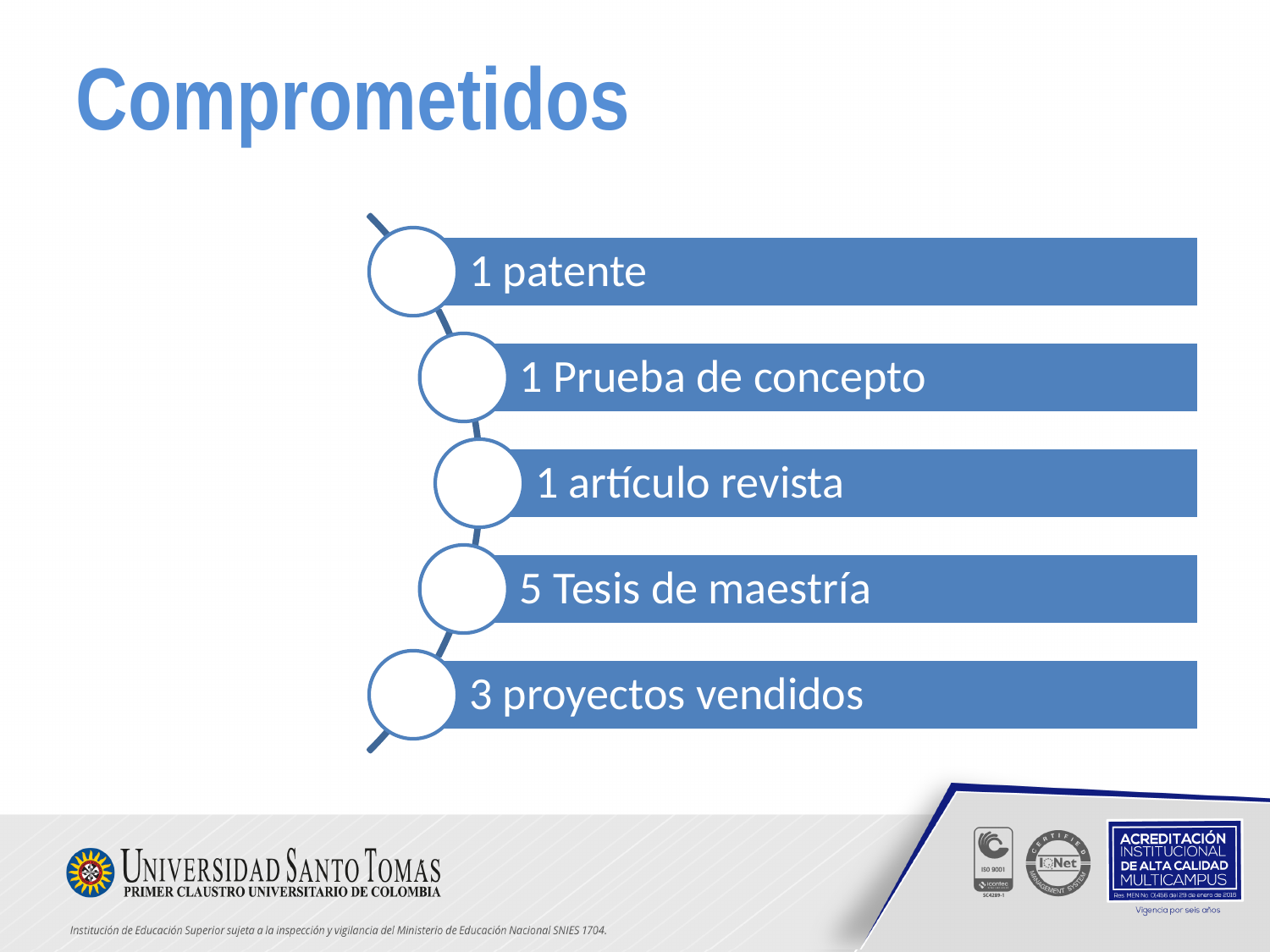

Comprometidos
1 patente
1 Prueba de concepto
1 artículo revista
5 Tesis de maestría
3 proyectos vendidos